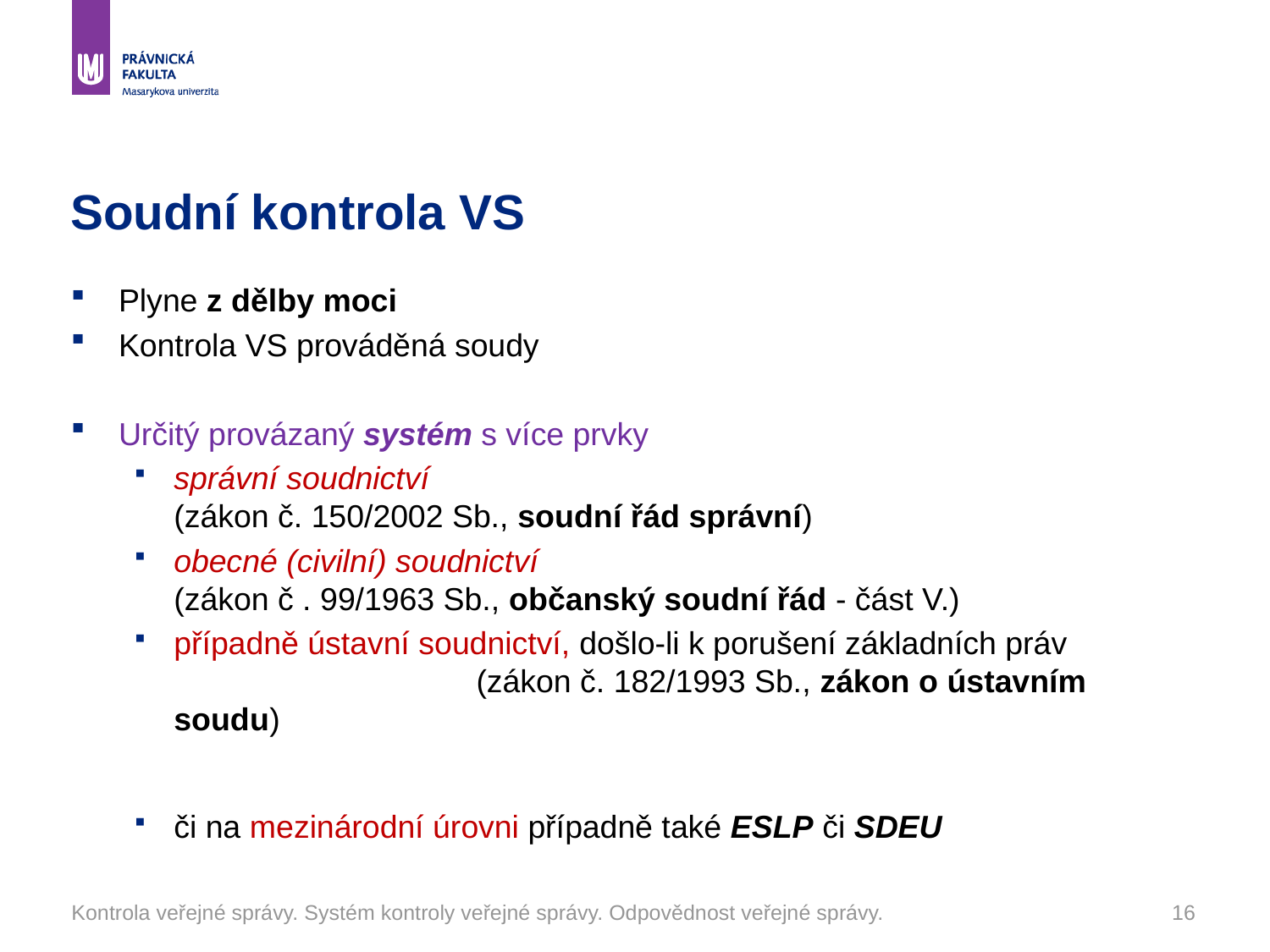

# Soudní kontrola VS
Plyne z dělby moci
Kontrola VS prováděná soudy

Určitý provázaný systém s více prvky
správní soudnictví                                                                               (zákon č. 150/2002 Sb., soudní řád správní)
obecné (civilní) soudnictví                                                                   (zákon č . 99/1963 Sb., občanský soudní řád - část V.)
případně ústavní soudnictví, došlo-li k porušení základních práv                                                 (zákon č. 182/1993 Sb., zákon o ústavním soudu)

či na mezinárodní úrovni případně také ESLP či SDEU
Kontrola veřejné správy. Systém kontroly veřejné správy. Odpovědnost veřejné správy.
16